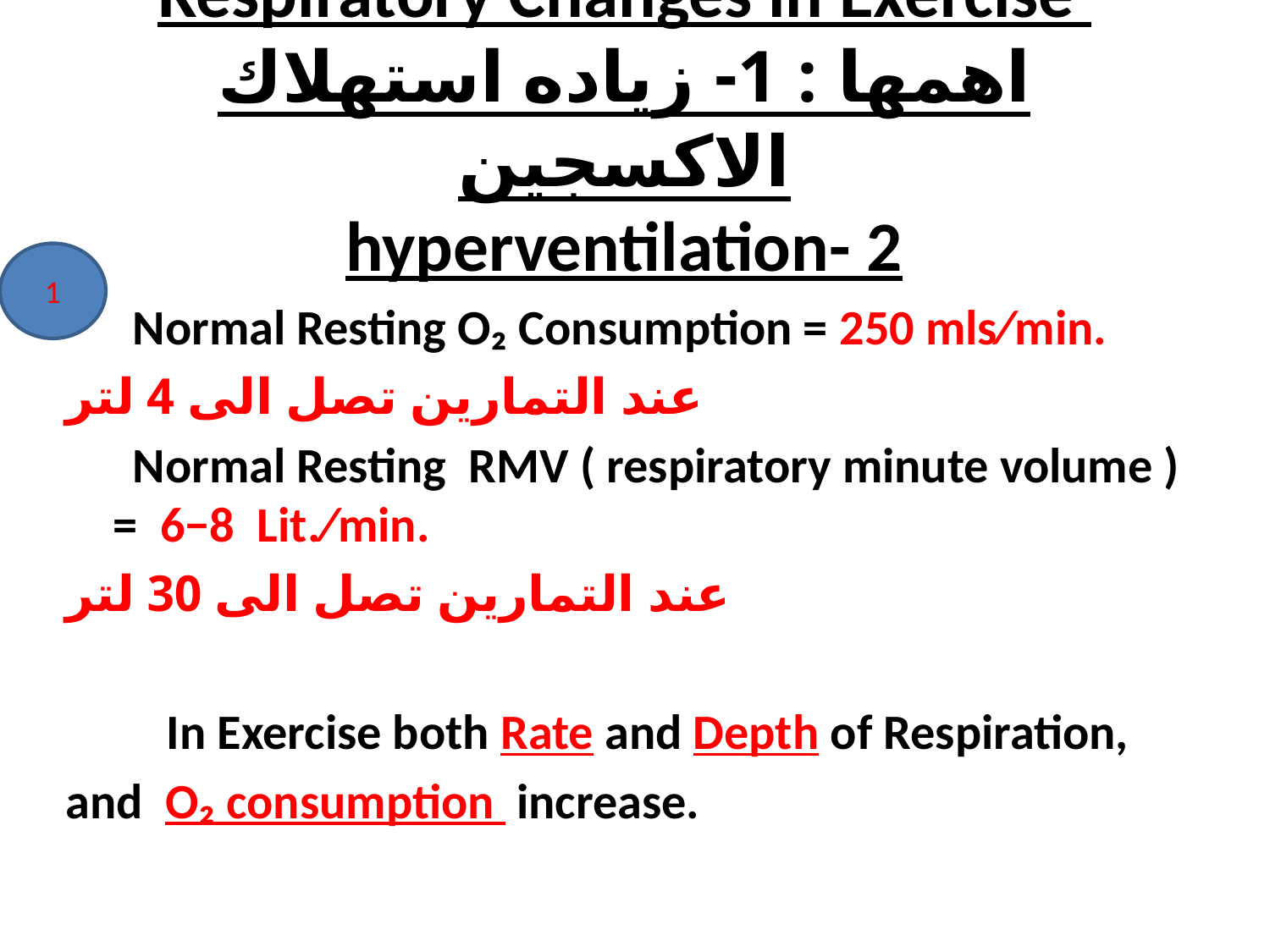

# Respiratory Changes in Exercise اهمها : 1- زياده استهلاك الاكسجين hyperventilation- 2

      Normal Resting O₂ Consumption = 250 mls⁄min.
عند التمارين تصل الى 4 لتر
      Normal Resting  RMV ( respiratory minute volume )  =  6−8  Lit.⁄min.
عند التمارين تصل الى 30 لتر

         In Exercise both Rate and Depth of Respiration,
and  O₂ consumption  increase.

1